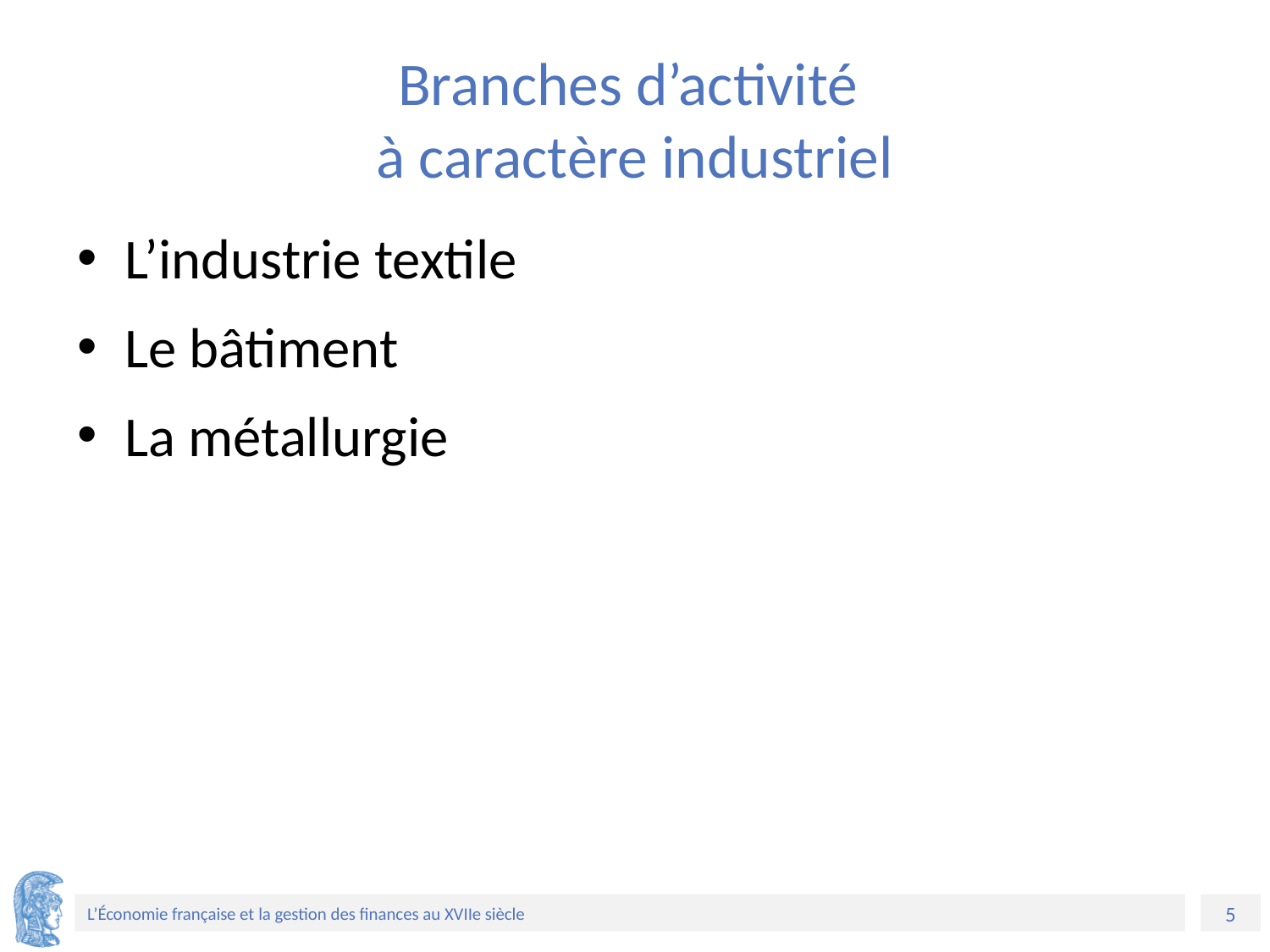

# Branches d’activité à caractère industriel
L’industrie textile
Le bâtiment
La métallurgie